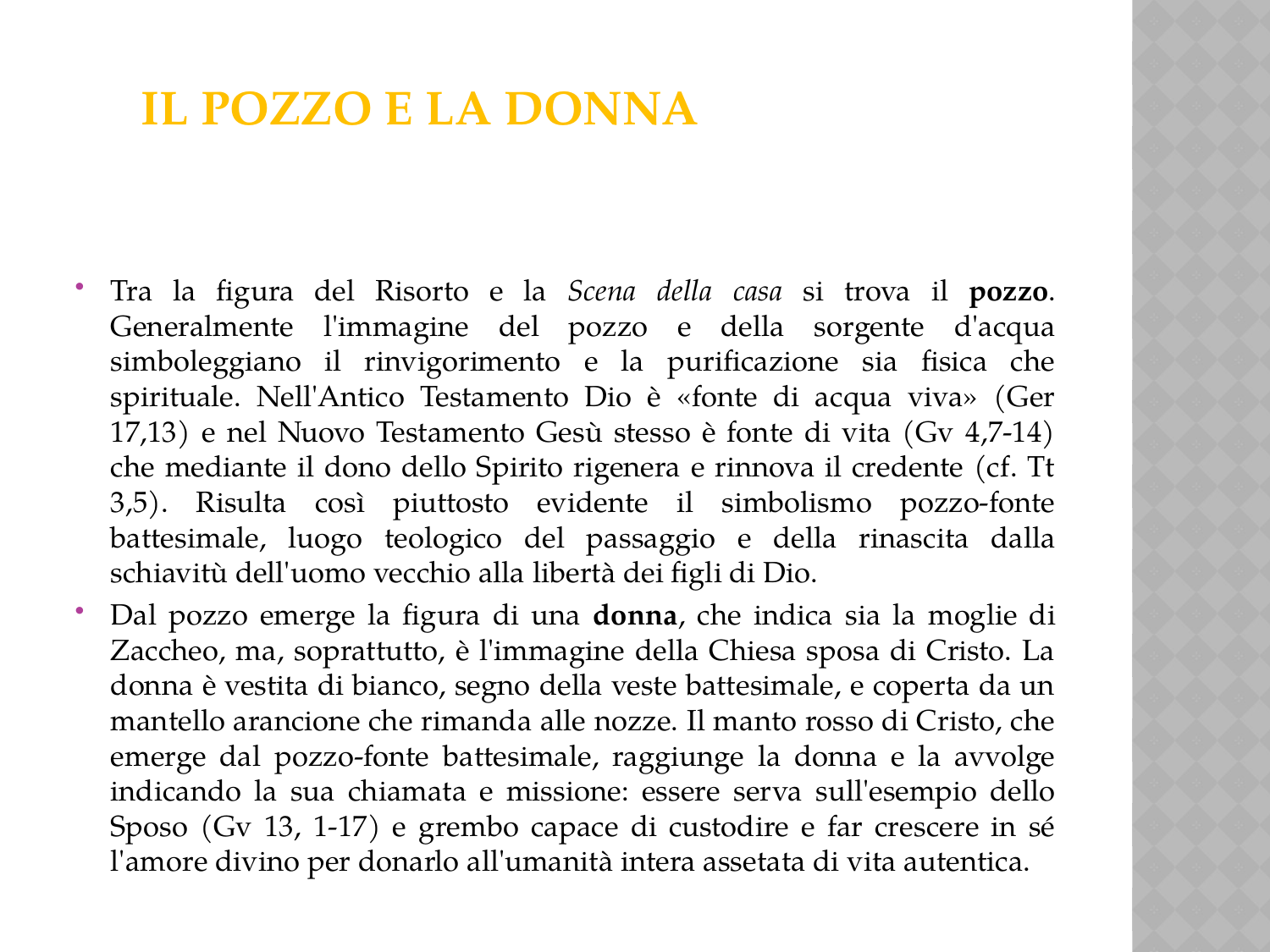

# Il pozzo e la donna

Tra la figura del Risorto e la Scena della casa si trova il pozzo. Generalmente l'immagine del pozzo e della sorgente d'acqua simboleggiano il rinvigorimento e la purificazione sia fisica che spirituale. Nell'Antico Testamento Dio è «fonte di acqua viva» (Ger 17,13) e nel Nuovo Testamento Gesù stesso è fonte di vita (Gv 4,7-14) che mediante il dono dello Spirito rigenera e rinnova il credente (cf. Tt 3,5). Risulta così piuttosto evidente il simbolismo pozzo-fonte battesimale, luogo teologico del passaggio e della rinascita dalla schiavitù dell'uomo vecchio alla libertà dei figli di Dio.
Dal pozzo emerge la figura di una donna, che indica sia la moglie di Zaccheo, ma, soprattutto, è l'immagine della Chiesa sposa di Cristo. La donna è vestita di bianco, segno della veste battesimale, e coperta da un mantello arancione che rimanda alle nozze. Il manto rosso di Cristo, che emerge dal pozzo-fonte battesimale, raggiunge la donna e la avvolge indicando la sua chiamata e missione: essere serva sull'esempio dello Sposo (Gv 13, 1-17) e grembo capace di custodire e far crescere in sé l'amore divino per donarlo all'umanità intera assetata di vita autentica.